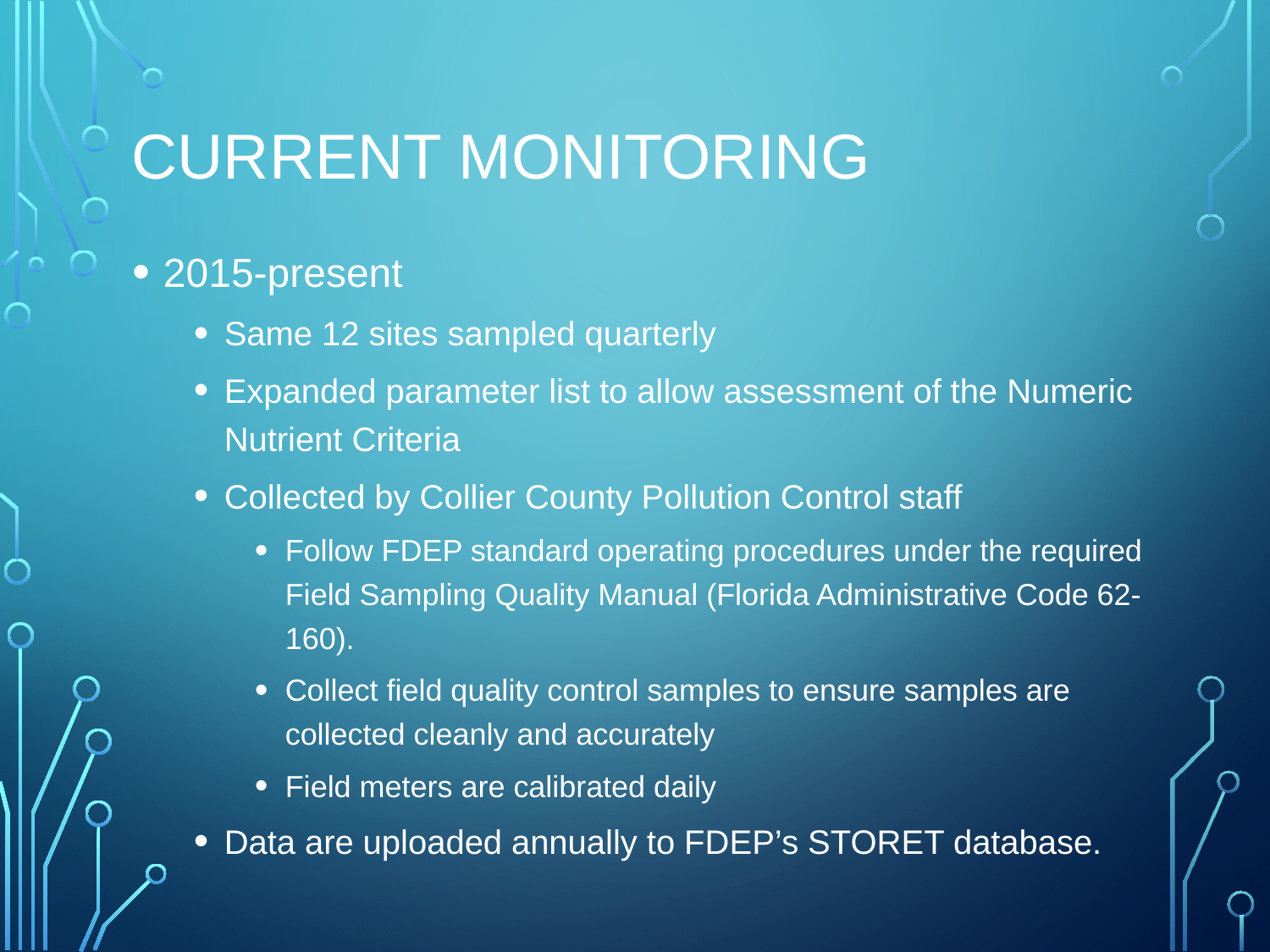

# current monitoring
2015-present
Same 12 sites sampled quarterly
Expanded parameter list to allow assessment of the Numeric Nutrient Criteria
Collected by Collier County Pollution Control staff
Follow FDEP standard operating procedures under the required Field Sampling Quality Manual (Florida Administrative Code 62-160).
Collect field quality control samples to ensure samples are collected cleanly and accurately
Field meters are calibrated daily
Data are uploaded annually to FDEP’s STORET database.